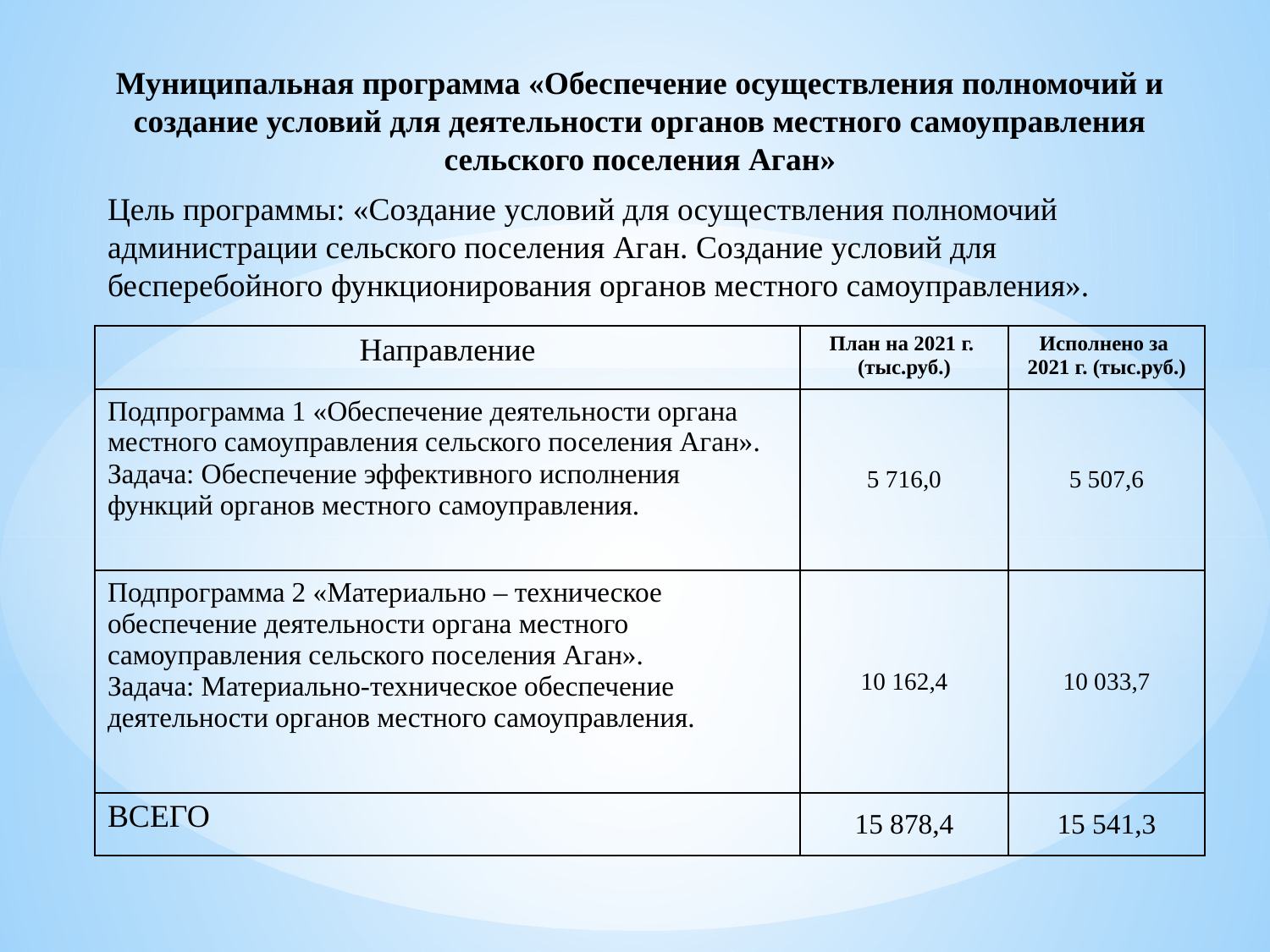

Муниципальная программа «Обеспечение осуществления полномочий и создание условий для деятельности органов местного самоуправления сельского поселения Аган»
Цель программы: «Создание условий для осуществления полномочий администрации сельского поселения Аган. Создание условий для бесперебойного функционирования органов местного самоуправления».

| Направление | План на 2021 г. (тыс.руб.) | Исполнено за 2021 г. (тыс.руб.) |
| --- | --- | --- |
| Подпрограмма 1 «Обеспечение деятельности органа местного самоуправления сельского поселения Аган». Задача: Обеспечение эффективного исполнения функций органов местного самоуправления. | 5 716,0 | 5 507,6 |
| Подпрограмма 2 «Материально – техническое обеспечение деятельности органа местного самоуправления сельского поселения Аган». Задача: Материально-техническое обеспечение деятельности органов местного самоуправления. | 10 162,4 | 10 033,7 |
| ВСЕГО | 15 878,4 | 15 541,3 |